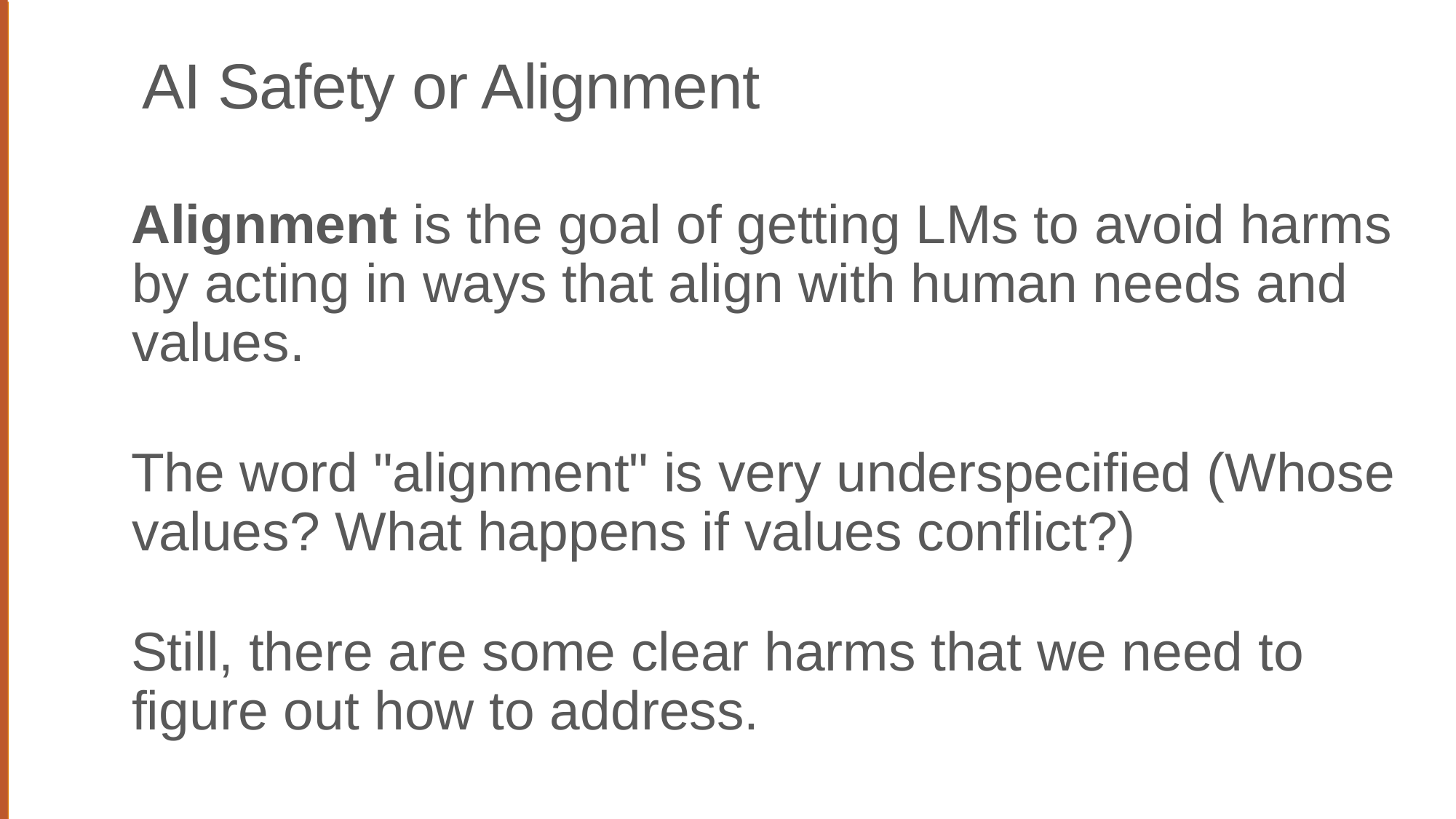

# AI Safety or Alignment
Alignment is the goal of getting LMs to avoid harms by acting in ways that align with human needs and values.

The word "alignment" is very underspecified (Whose values? What happens if values conflict?)

Still, there are some clear harms that we need to figure out how to address.